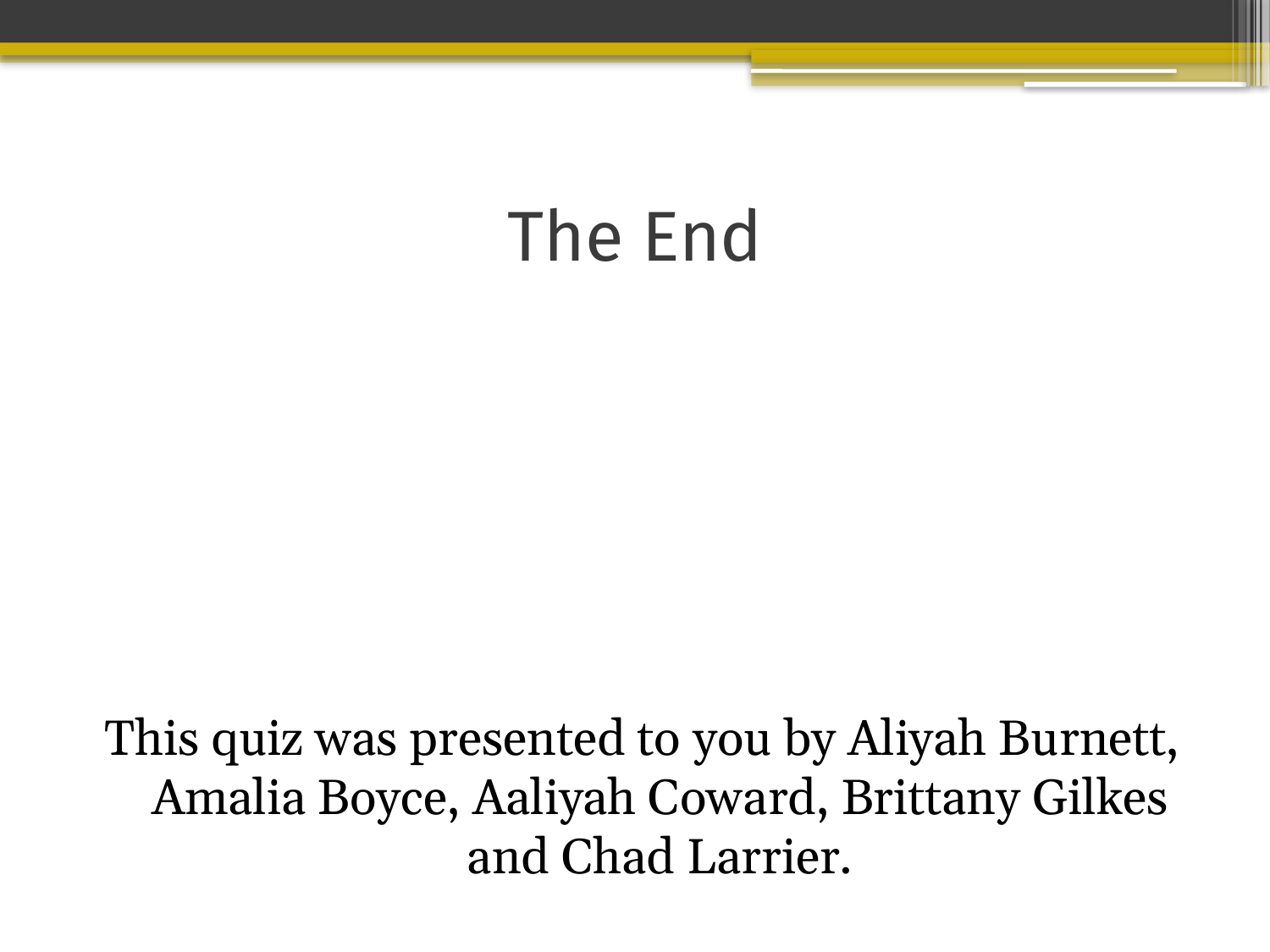

# The End

This quiz was presented to you by Aliyah Burnett, Amalia Boyce, Aaliyah Coward, Brittany Gilkes and Chad Larrier.